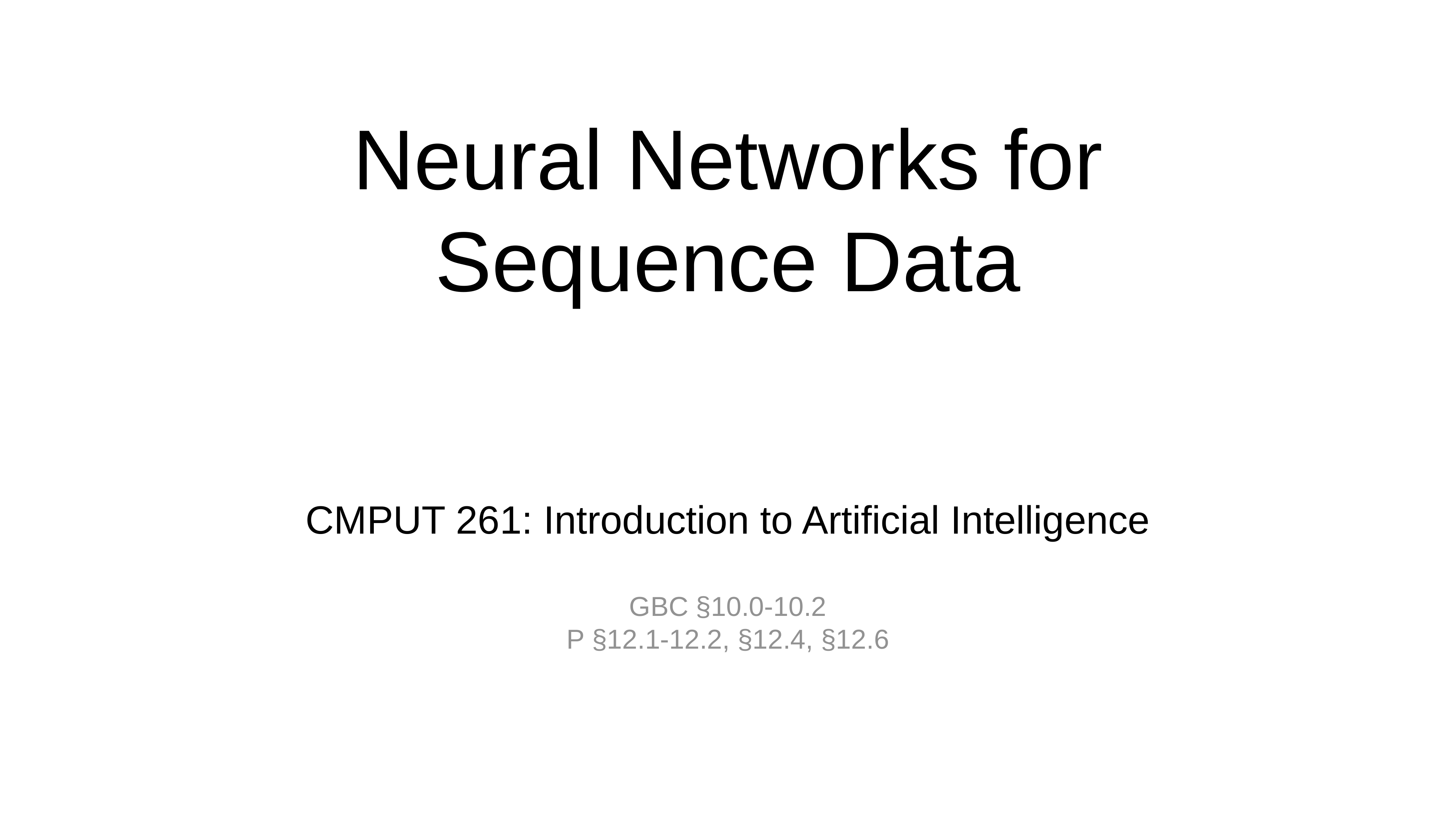

# Neural Networks for Sequence Data
CMPUT 261: Introduction to Artificial Intelligence
GBC §10.0-10.2
P §12.1-12.2, §12.4, §12.6